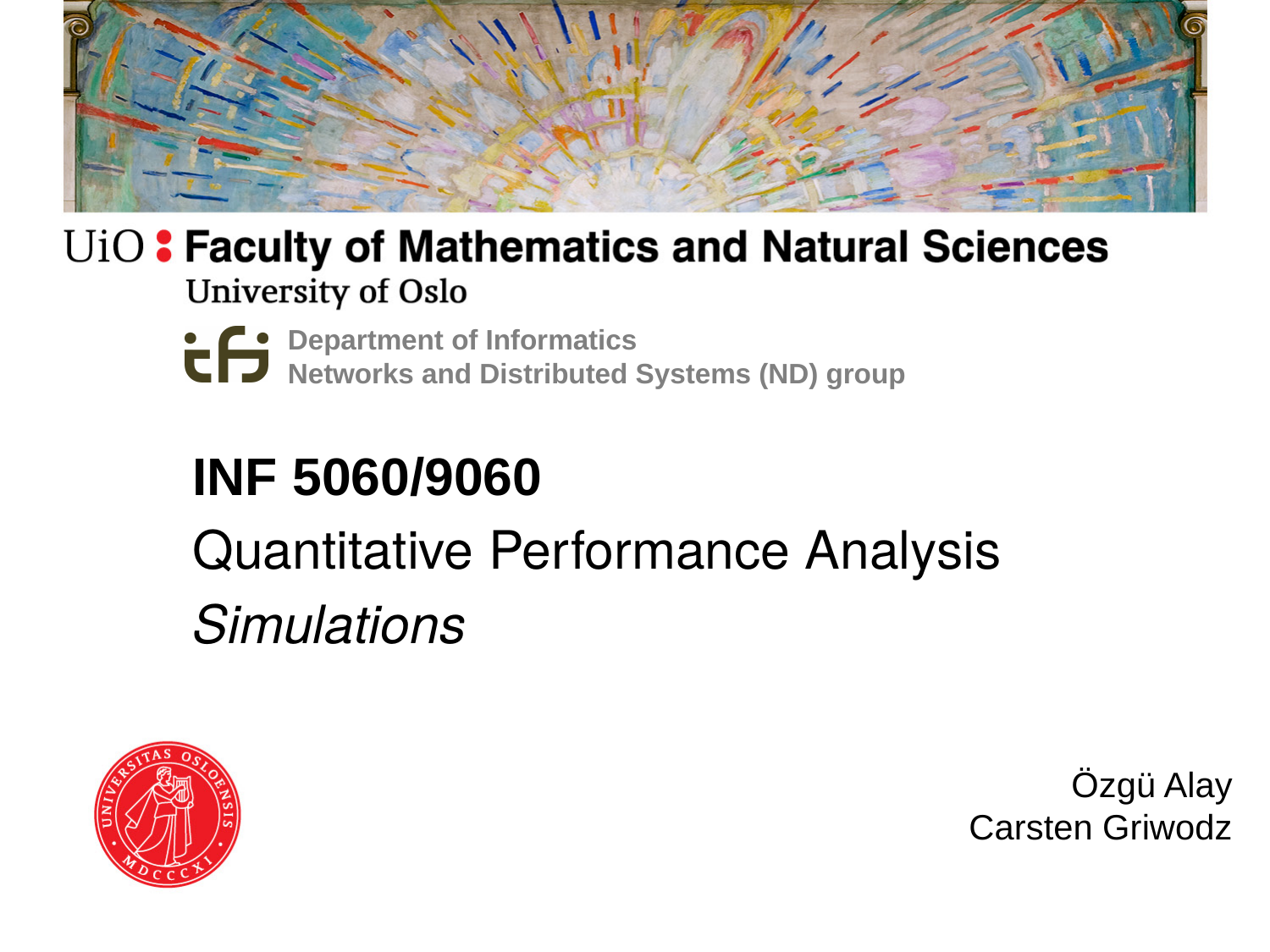

# Department of Informatics Networks and Distributed Systems (ND) group
INF 5060/9060
Quantitative Performance Analysis
Simulations
Özgü Alay
Carsten Griwodz